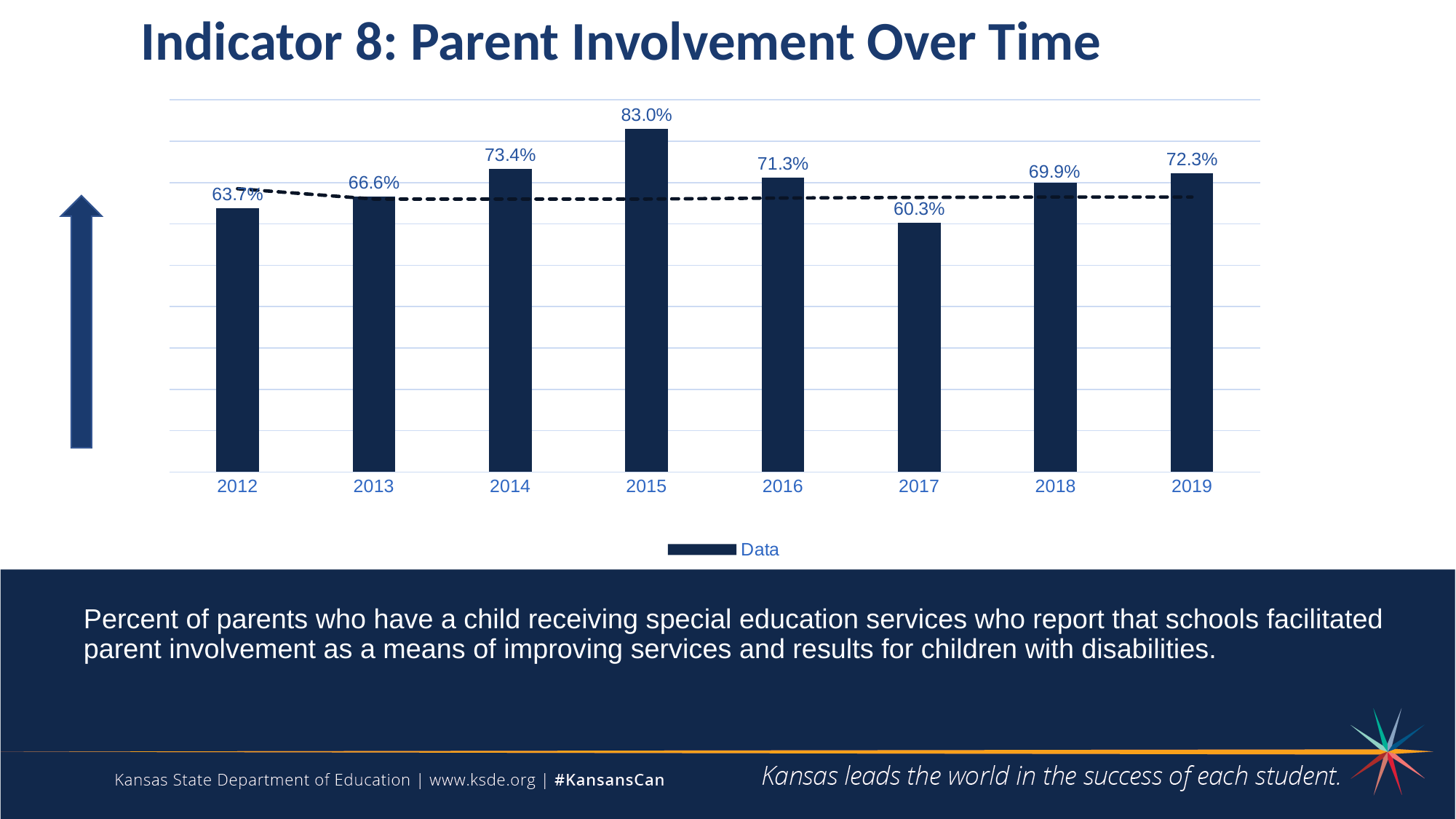

Indicator 8: Parent Involvement Over Time

### Chart

| Category | Data | Target |
|---|---|---|
| 2012 | 0.6373 | 0.685 |
| 2013 | 0.6658 | 0.66 |
| 2014 | 0.7337 | 0.66 |
| 2015 | 0.8298 | 0.66 |
| 2016 | 0.7125 | 0.6625 |
| 2017 | 0.6032 | 0.664 |
| 2018 | 0.6994 | 0.665 |
| 2019 | 0.7225 | 0.665 |
# Percent of parents who have a child receiving special education services who report that schools facilitated parent involvement as a means of improving services and results for children with disabilities.